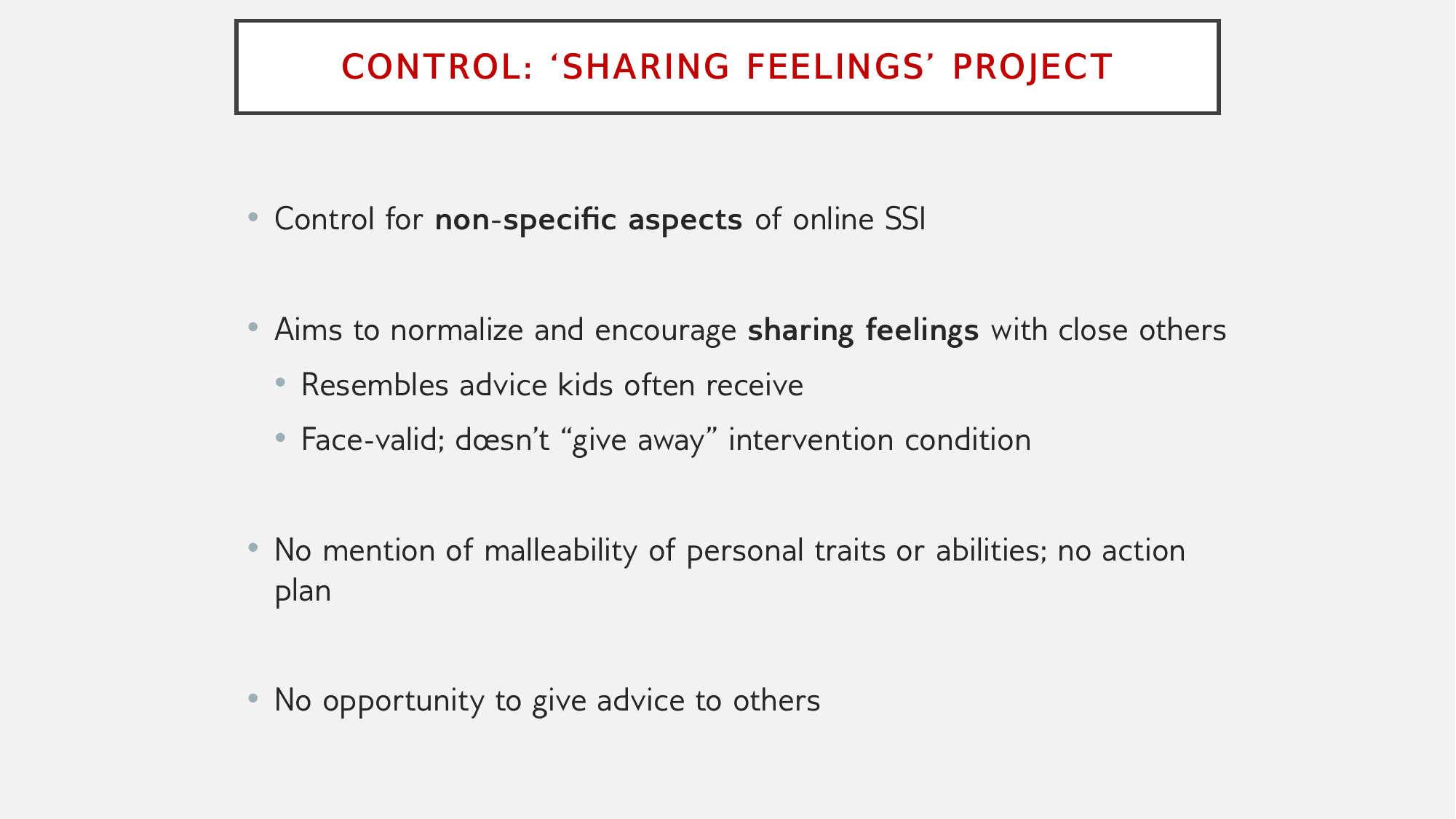

# Control: ‘sharing feelings’ project
Control for non-specific aspects of online SSI

Aims to normalize and encourage sharing feelings with close others
Resembles advice kids often receive
Face-valid; doesn’t “give away” intervention condition

No mention of malleability of personal traits or abilities; no action plan

No opportunity to give advice to others